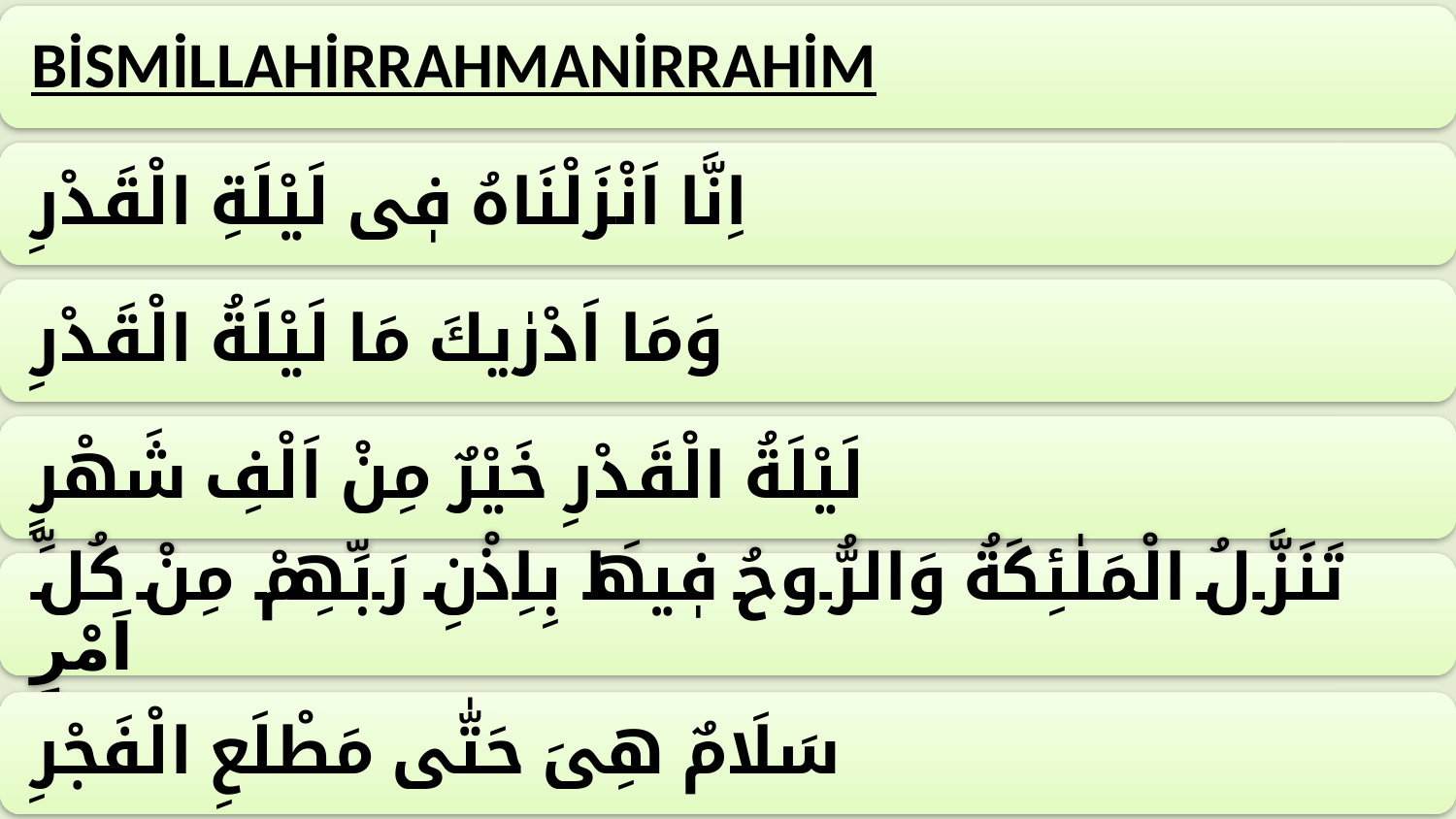

BİSMİLLAHİRRAHMANİRRAHİM
اِنَّا اَنْزَلْنَاهُ فٖى لَيْلَةِ الْقَدْرِ
وَمَا اَدْرٰیكَ مَا لَيْلَةُ الْقَدْرِ
لَيْلَةُ الْقَدْرِ خَيْرٌ مِنْ اَلْفِ شَهْرٍ
تَنَزَّلُ الْمَلٰئِكَةُ وَالرُّوحُ فٖيهَا بِاِذْنِ رَبِّهِمْ مِنْ كُلِّ اَمْرٍ
سَلَامٌ هِىَ حَتّٰى مَطْلَعِ الْفَجْرِ